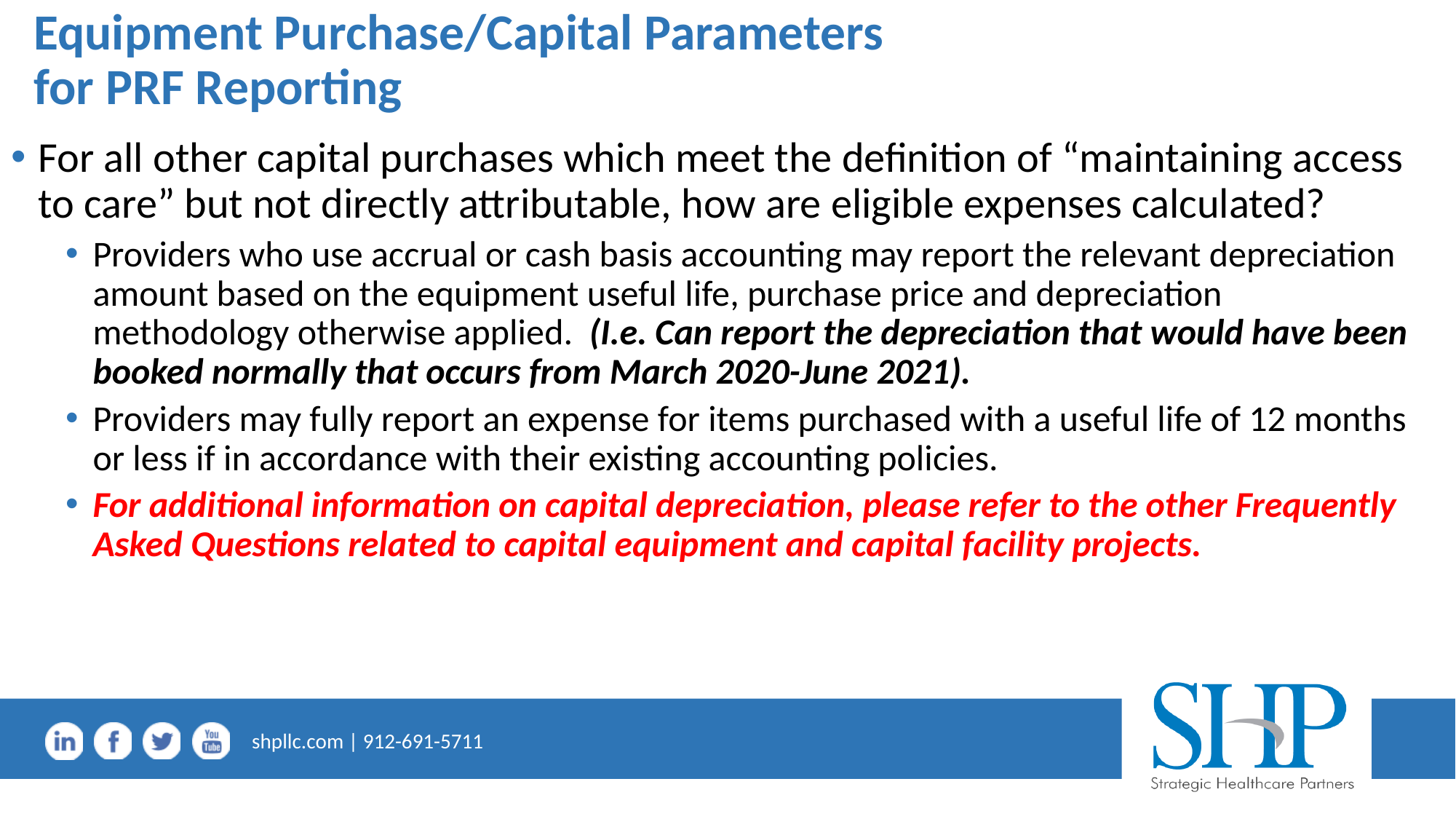

# Equipment Purchase/Capital Parameters for PRF Reporting
For all other capital purchases which meet the definition of “maintaining access to care” but not directly attributable, how are eligible expenses calculated?
Providers who use accrual or cash basis accounting may report the relevant depreciation amount based on the equipment useful life, purchase price and depreciation methodology otherwise applied.  (I.e. Can report the depreciation that would have been booked normally that occurs from March 2020-June 2021).
Providers may fully report an expense for items purchased with a useful life of 12 months or less if in accordance with their existing accounting policies.
For additional information on capital depreciation, please refer to the other Frequently Asked Questions related to capital equipment and capital facility projects.